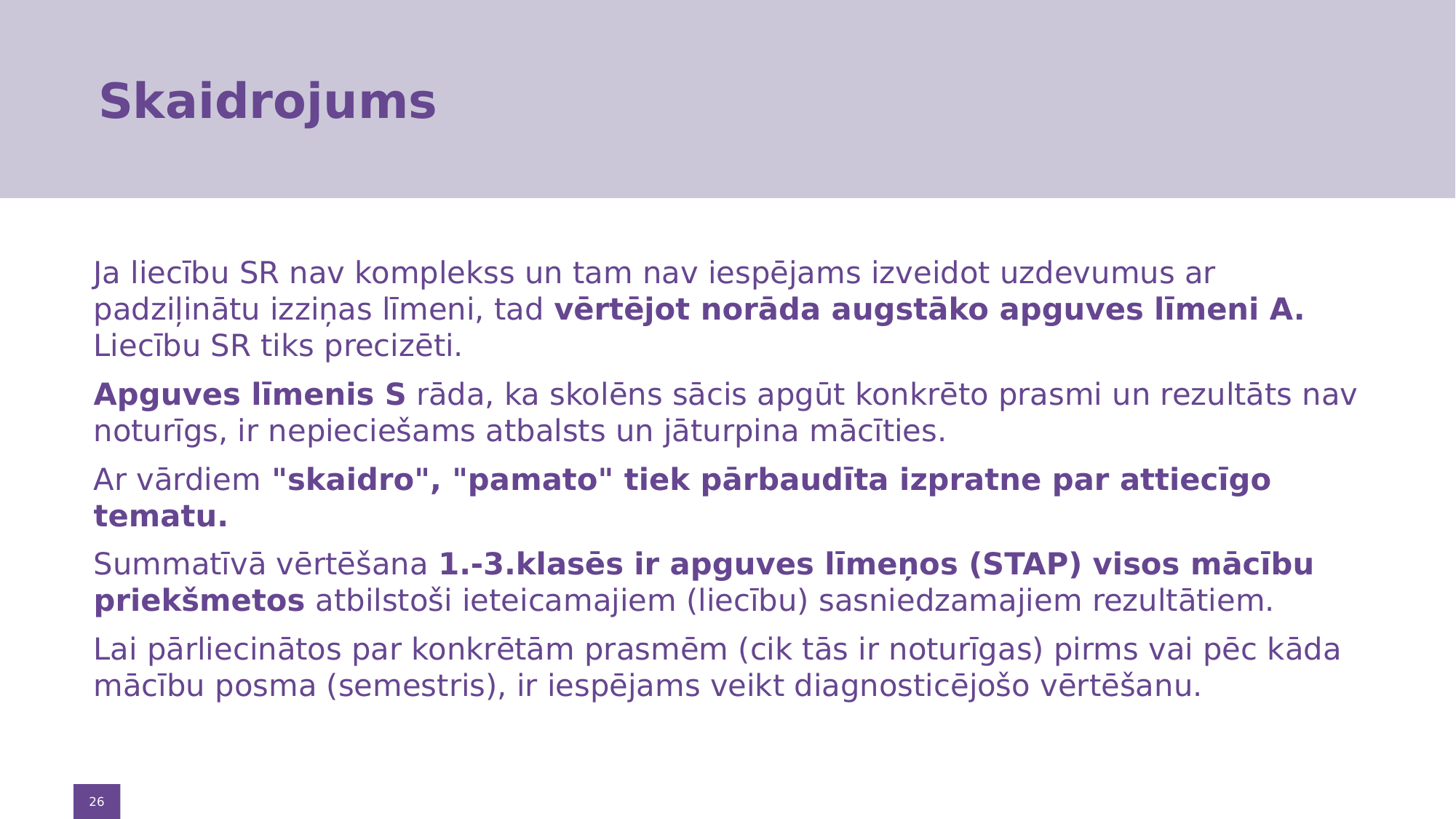

# Skaidrojums
Ja liecību SR nav komplekss un tam nav iespējams izveidot uzdevumus ar padziļinātu izziņas līmeni, tad vērtējot norāda augstāko apguves līmeni A. Liecību SR tiks precizēti.
Apguves līmenis S rāda, ka skolēns sācis apgūt konkrēto prasmi un rezultāts nav noturīgs, ir nepieciešams atbalsts un jāturpina mācīties.
Ar vārdiem "skaidro", "pamato" tiek pārbaudīta izpratne par attiecīgo tematu.
Summatīvā vērtēšana 1.-3.klasēs ir apguves līmeņos (STAP) visos mācību priekšmetos atbilstoši ieteicamajiem (liecību) sasniedzamajiem rezultātiem.
Lai pārliecinātos par konkrētām prasmēm (cik tās ir noturīgas) pirms vai pēc kāda mācību posma (semestris), ir iespējams veikt diagnosticējošo vērtēšanu.
26